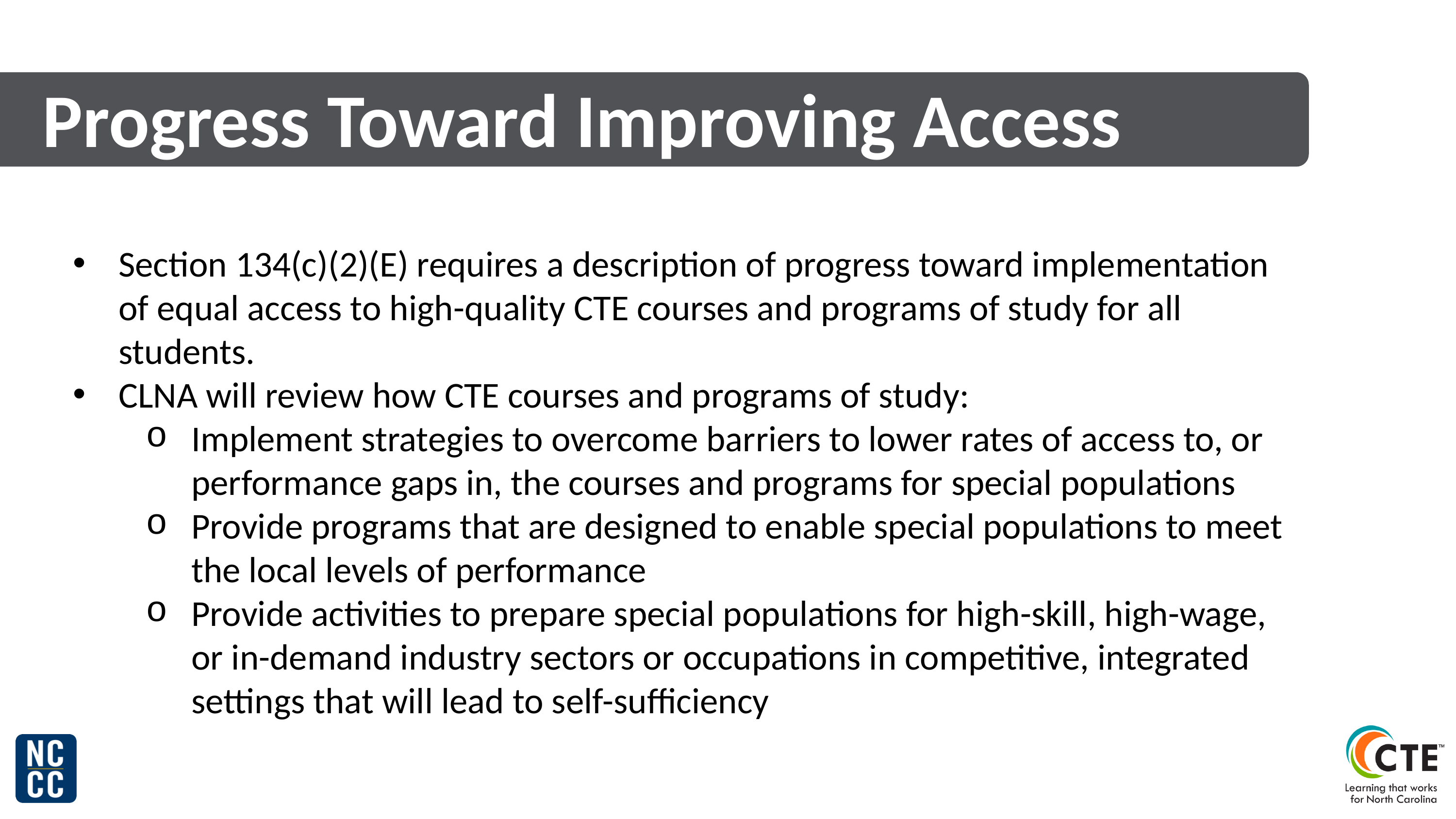

Progress Toward Improving Access
Section 134(c)(2)(E) requires a description of progress toward implementation of equal access to high-quality CTE courses and programs of study for all students.
CLNA will review how CTE courses and programs of study:
Implement strategies to overcome barriers to lower rates of access to, or performance gaps in, the courses and programs for special populations
Provide programs that are designed to enable special populations to meet the local levels of performance
Provide activities to prepare special populations for high-skill, high-wage, or in-demand industry sectors or occupations in competitive, integrated settings that will lead to self-sufficiency